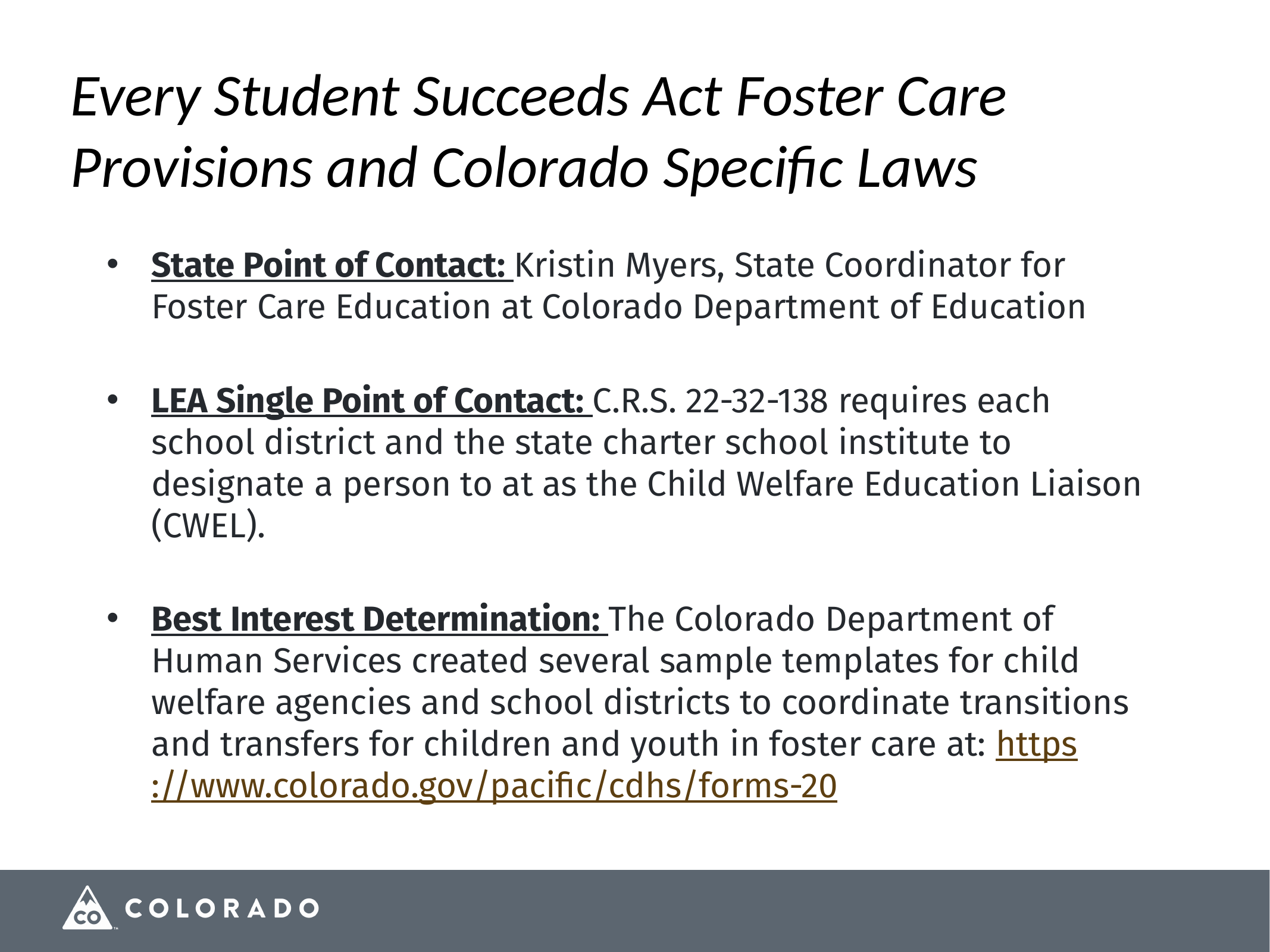

# Every Student Succeeds Act Foster Care Provisions and Colorado Specific Laws
State Point of Contact: Kristin Myers, State Coordinator for Foster Care Education at Colorado Department of Education
LEA Single Point of Contact: C.R.S. 22-32-138 requires each school district and the state charter school institute to designate a person to at as the Child Welfare Education Liaison (CWEL).
Best Interest Determination: The Colorado Department of Human Services created several sample templates for child welfare agencies and school districts to coordinate transitions and transfers for children and youth in foster care at: https://www.colorado.gov/pacific/cdhs/forms-20